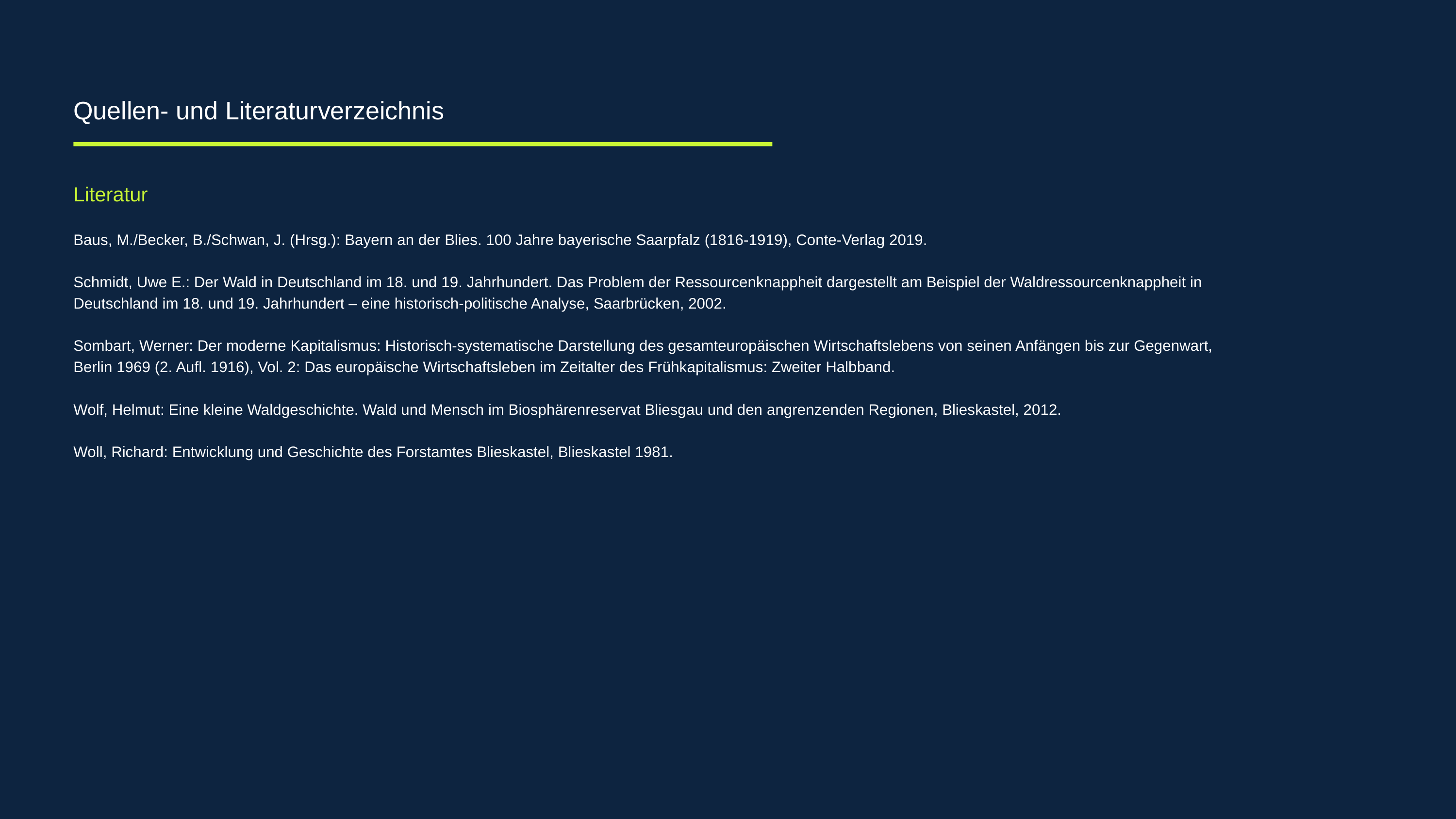

Quellen- und Literaturverzeichnis

Literatur

Baus, M./Becker, B./Schwan, J. (Hrsg.): Bayern an der Blies. 100 Jahre bayerische Saarpfalz (1816-1919), Conte-Verlag 2019.

Schmidt, Uwe E.: Der Wald in Deutschland im 18. und 19. Jahrhundert. Das Problem der Ressourcenknappheit dargestellt am Beispiel der Waldressourcenknappheit in Deutschland im 18. und 19. Jahrhundert – eine historisch-politische Analyse, Saarbrücken, 2002.

Sombart, Werner: Der moderne Kapitalismus: Historisch-systematische Darstellung des gesamteuropäischen Wirtschaftslebens von seinen Anfängen bis zur Gegenwart, Berlin 1969 (2. Aufl. 1916), Vol. 2: Das europäische Wirtschaftsleben im Zeitalter des Frühkapitalismus: Zweiter Halbband.

Wolf, Helmut: Eine kleine Waldgeschichte. Wald und Mensch im Biosphärenreservat Bliesgau und den angrenzenden Regionen, Blieskastel, 2012.

Woll, Richard: Entwicklung und Geschichte des Forstamtes Blieskastel, Blieskastel 1981.